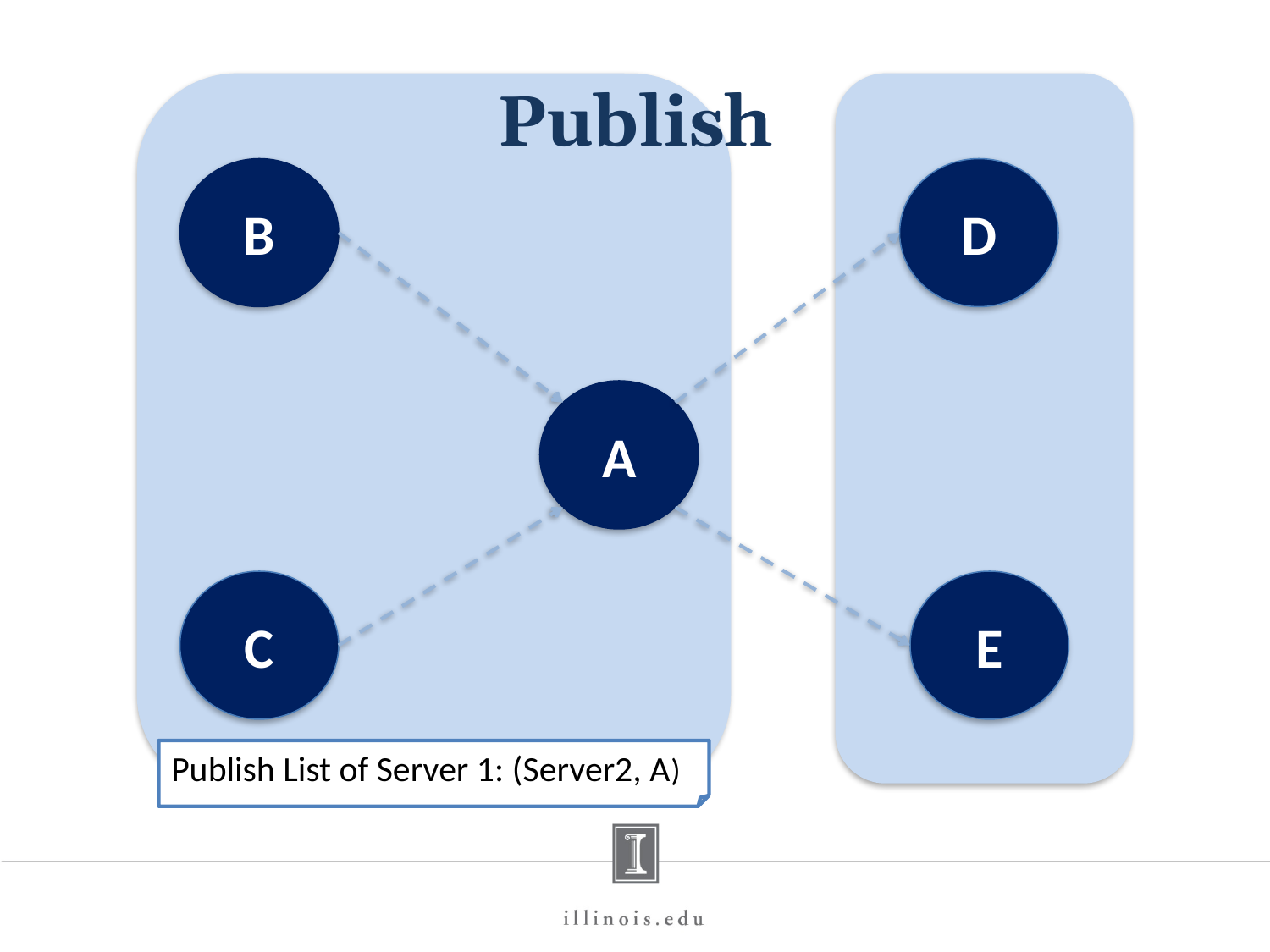

# Publish

B
D
A
C
E
Publish List of Server 1: (Server2, A)